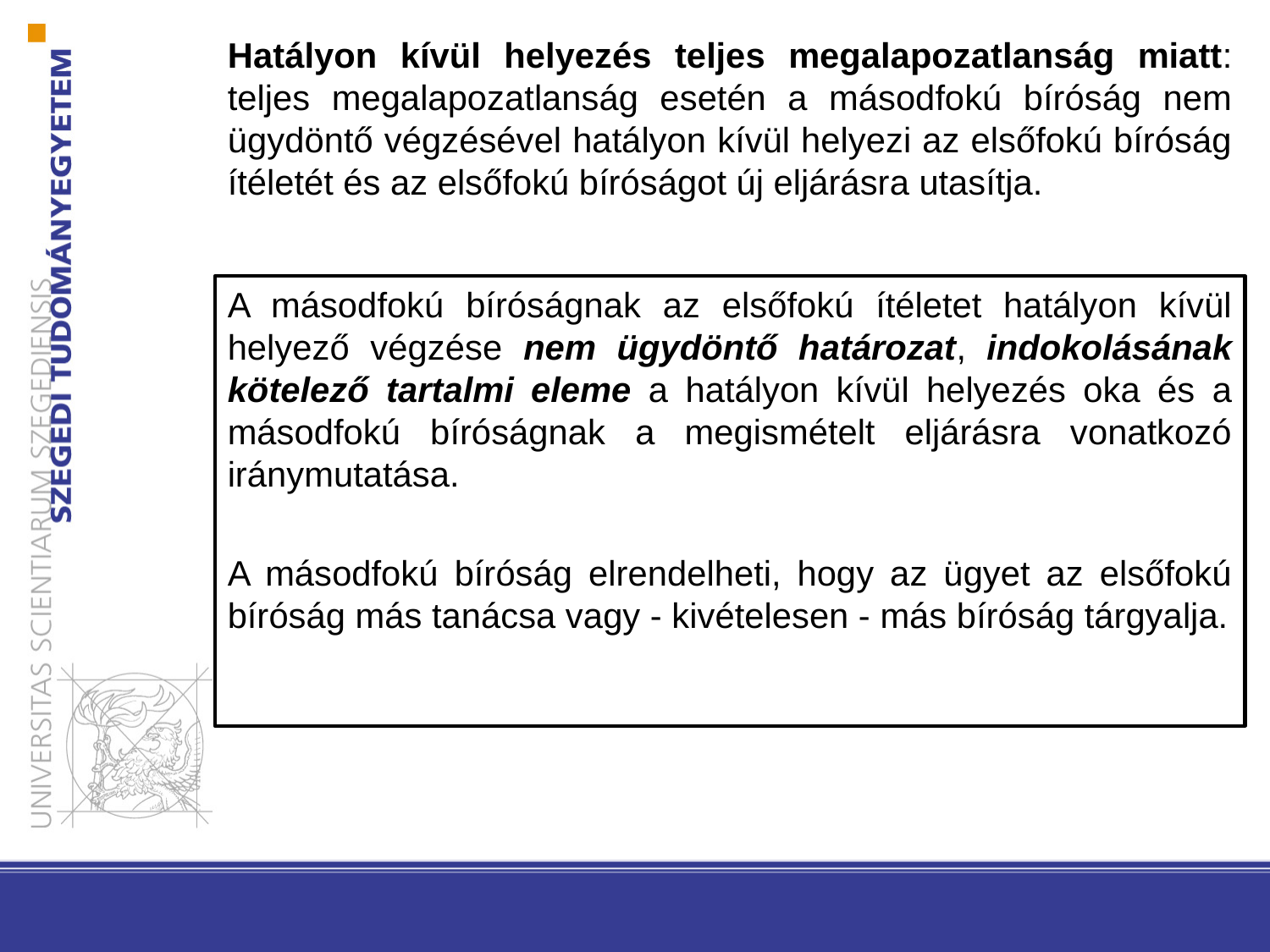

Hatályon kívül helyezés teljes megalapozatlanság miatt: teljes megalapozatlanság esetén a másodfokú bíróság nem ügydöntő végzésével hatályon kívül helyezi az elsőfokú bíróság ítéletét és az elsőfokú bíróságot új eljárásra utasítja.
A másodfokú bíróságnak az elsőfokú ítéletet hatályon kívül helyező végzése nem ügydöntő határozat, indokolásának kötelező tartalmi eleme a hatályon kívül helyezés oka és a másodfokú bíróságnak a megismételt eljárásra vonatkozó iránymutatása.

A másodfokú bíróság elrendelheti, hogy az ügyet az elsőfokú bíróság más tanácsa vagy - kivételesen - más bíróság tárgyalja.